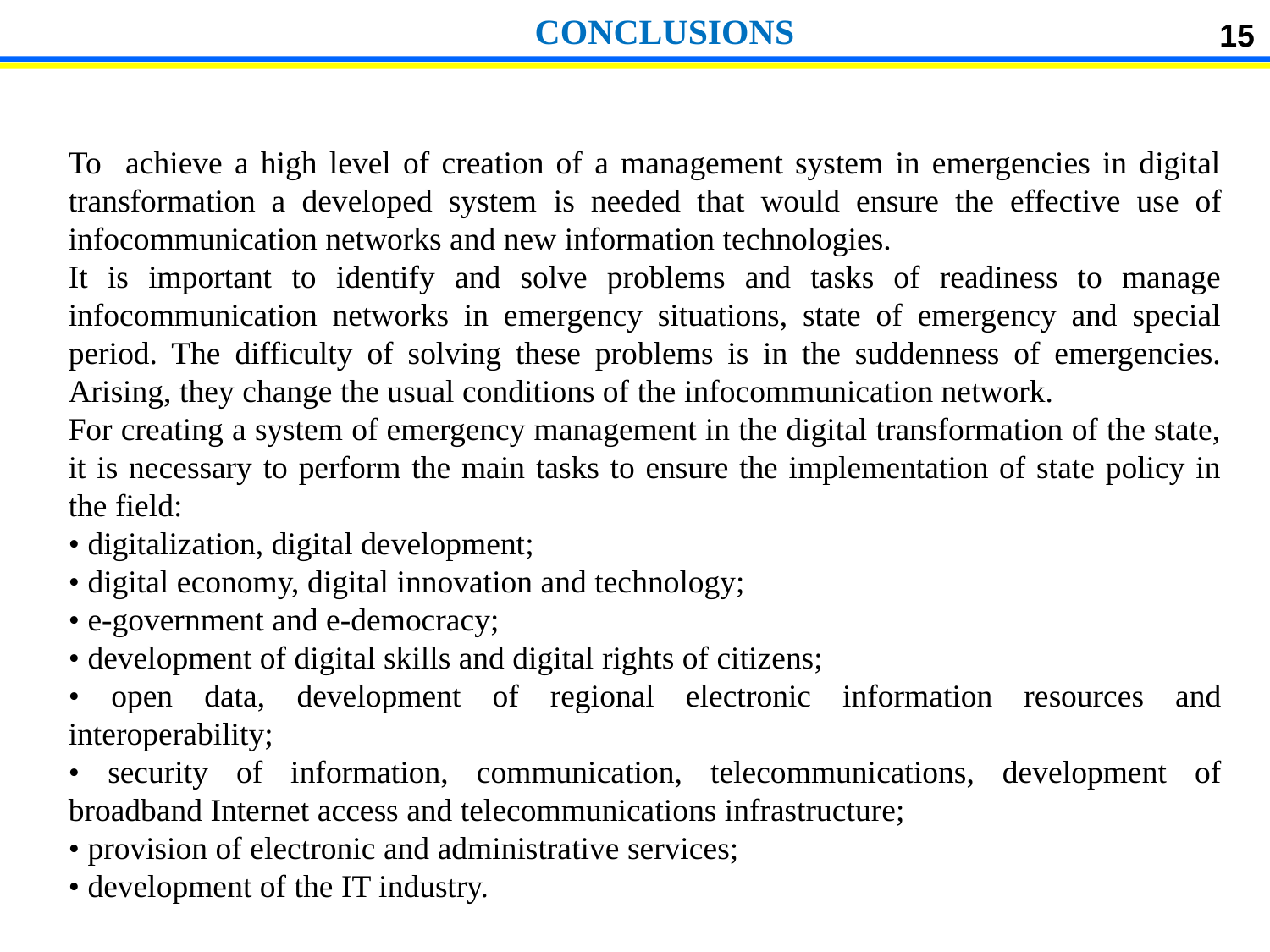

# CONCLUSIONS

To  achieve a high level of creation of a management system in emergencies in digital transformation a developed system is needed that would ensure the effective use of infocommunication networks and new information technologies.
It is important to identify and solve problems and tasks of readiness to manage infocommunication networks in emergency situations, state of emergency and special period. The difficulty of solving these problems is in the suddenness of emergencies. Arising, they change the usual conditions of the infocommunication network.
For creating a system of emergency management in the digital transformation of the state, it is necessary to perform the main tasks to ensure the implementation of state policy in the field:
• digitalization, digital development;
• digital economy, digital innovation and technology;
• e-government and e-democracy;
• development of digital skills and digital rights of citizens;
• open data, development of regional electronic information resources and interoperability;
• security of information, communication, telecommunications, development of broadband Internet access and telecommunications infrastructure;
• provision of electronic and administrative services;
• development of the IT industry.